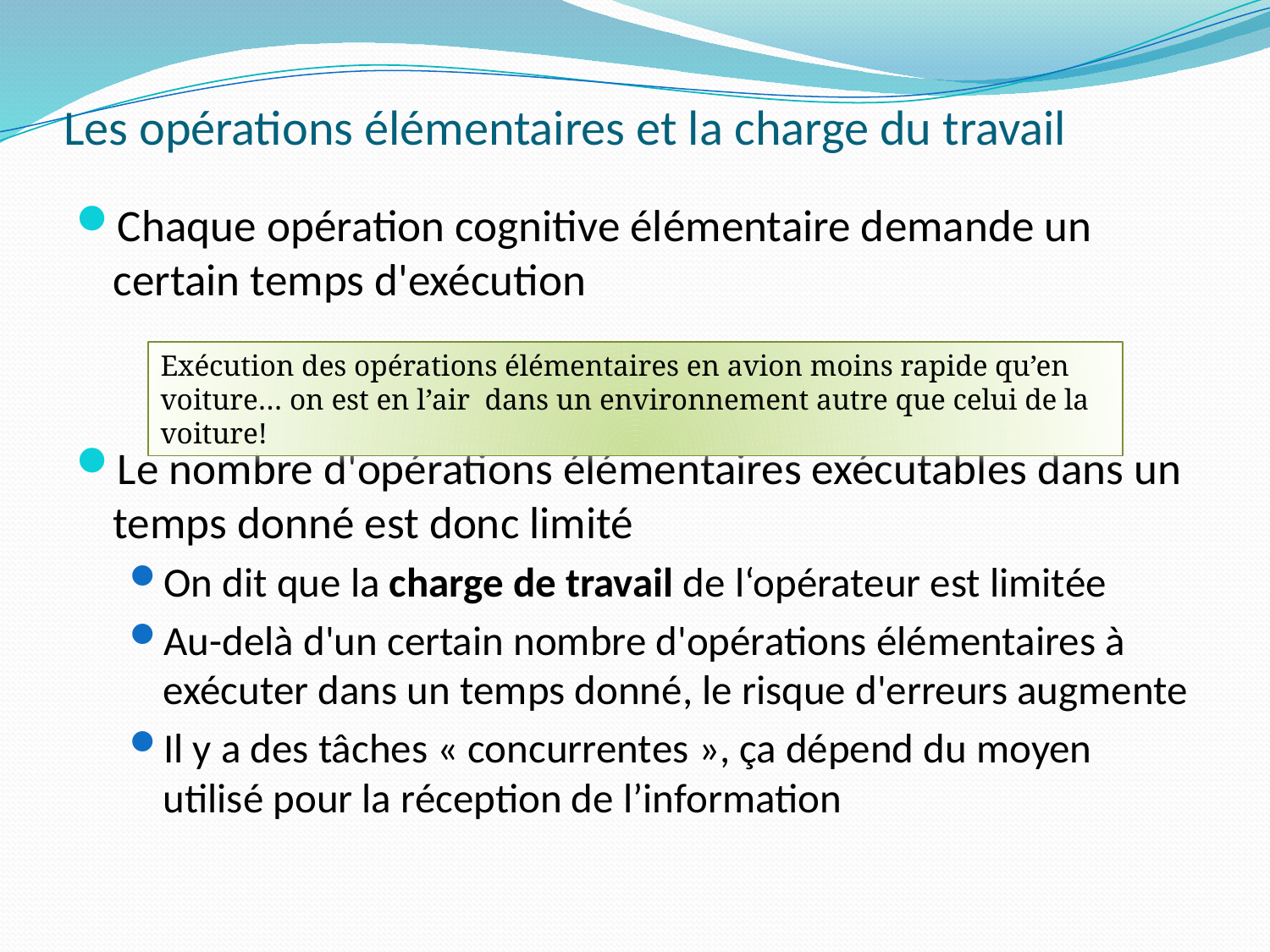

# Les opérations élémentaires et la charge du travail
Chaque opération cognitive élémentaire demande un certain temps d'exécution

Le nombre d'opérations élémentaires exécutables dans un temps donné est donc limité
On dit que la charge de travail de l‘opérateur est limitée
Au-delà d'un certain nombre d'opérations élémentaires à exécuter dans un temps donné, le risque d'erreurs augmente
Il y a des tâches « concurrentes », ça dépend du moyen utilisé pour la réception de l’information

Exécution des opérations élémentaires en avion moins rapide qu’en voiture… on est en l’air  dans un environnement autre que celui de la voiture!